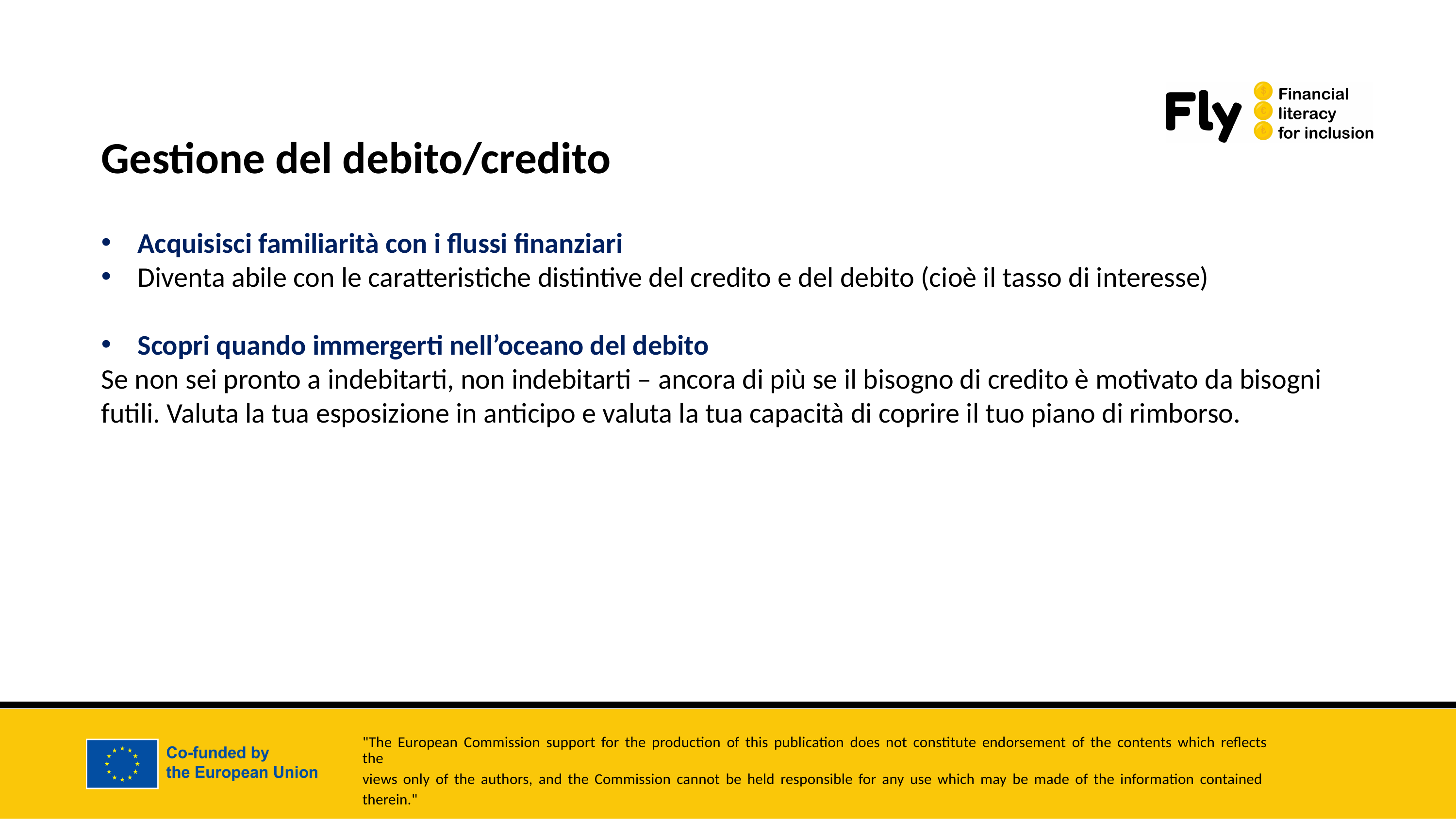

Gestione del debito/credito
Acquisisci familiarità con i flussi finanziari
Diventa abile con le caratteristiche distintive del credito e del debito (cioè il tasso di interesse)

Scopri quando immergerti nell’oceano del debito
Se non sei pronto a indebitarti, non indebitarti – ancora di più se il bisogno di credito è motivato da bisogni futili. Valuta la tua esposizione in anticipo e valuta la tua capacità di coprire il tuo piano di rimborso.